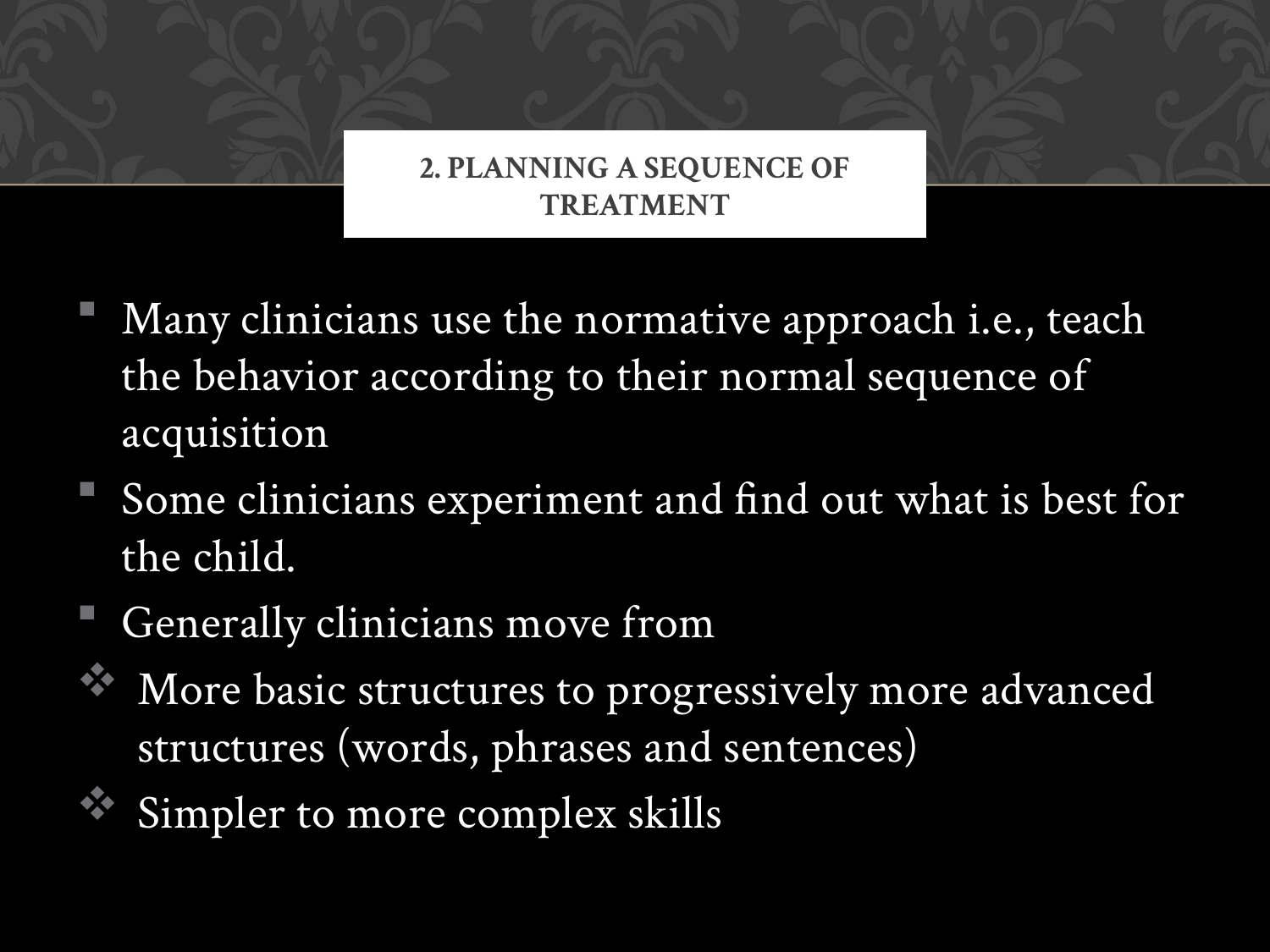

# 2. Planning a sequence of treatment
Many clinicians use the normative approach i.e., teach the behavior according to their normal sequence of acquisition
Some clinicians experiment and find out what is best for the child.
Generally clinicians move from
More basic structures to progressively more advanced structures (words, phrases and sentences)
Simpler to more complex skills